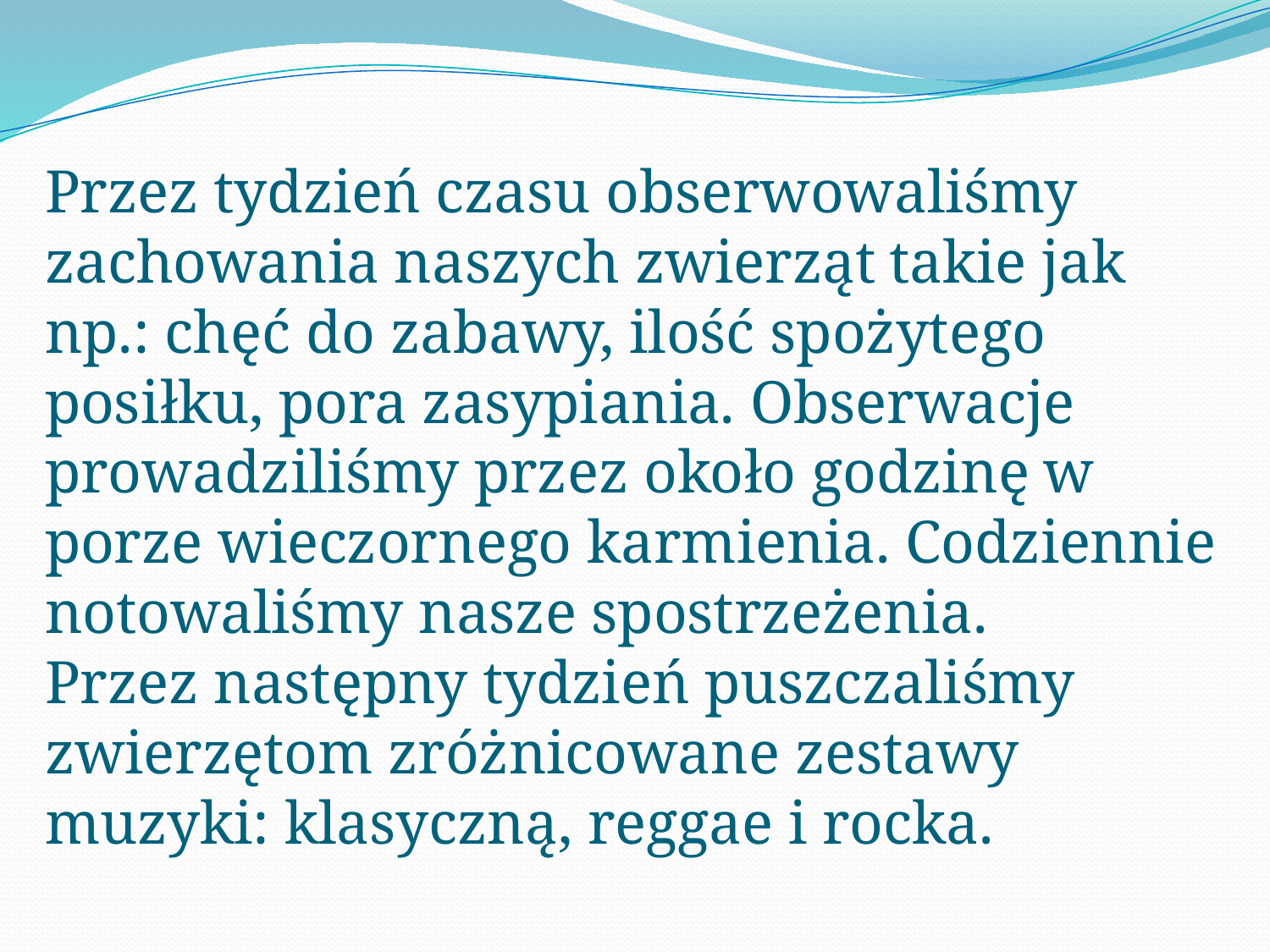

# Przez tydzień czasu obserwowaliśmy zachowania naszych zwierząt takie jak np.: chęć do zabawy, ilość spożytego posiłku, pora zasypiania. Obserwacje prowadziliśmy przez około godzinę w porze wieczornego karmienia. Codziennie notowaliśmy nasze spostrzeżenia. Przez następny tydzień puszczaliśmy zwierzętom zróżnicowane zestawy muzyki: klasyczną, reggae i rocka.